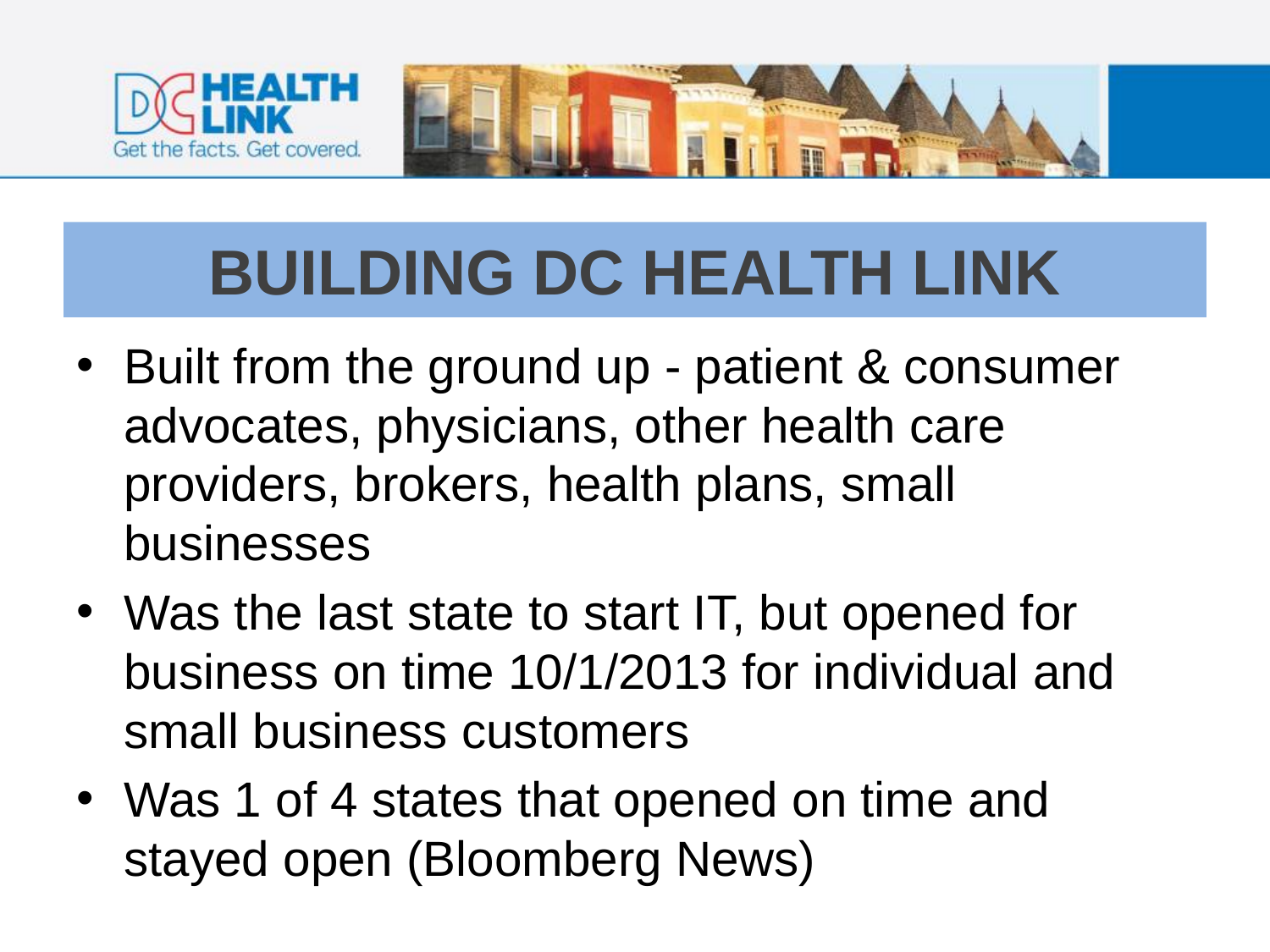

# BUILDING DC HEALTH LINK
Built from the ground up - patient & consumer advocates, physicians, other health care providers, brokers, health plans, small businesses
Was the last state to start IT, but opened for business on time 10/1/2013 for individual and small business customers
Was 1 of 4 states that opened on time and stayed open (Bloomberg News)